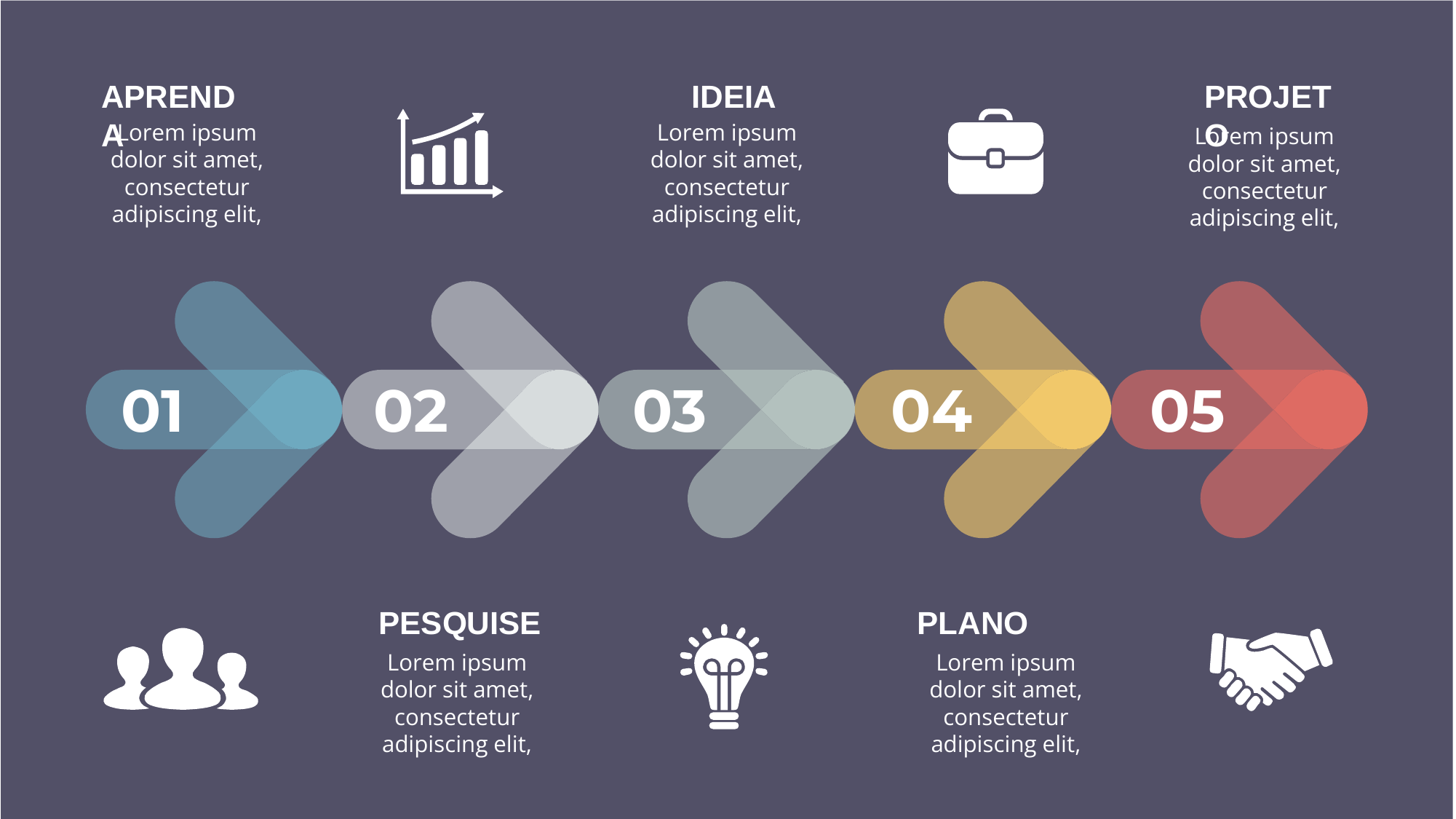

APRENDA
IDEIA
PROJETO

Lorem ipsum dolor sit amet, consectetur adipiscing elit,
Lorem ipsum dolor sit amet, consectetur adipiscing elit,
Lorem ipsum dolor sit amet, consectetur adipiscing elit,

01
02
03
04
05

PESQUISE
PLANO

Lorem ipsum dolor sit amet, consectetur adipiscing elit,
Lorem ipsum dolor sit amet, consectetur adipiscing elit,